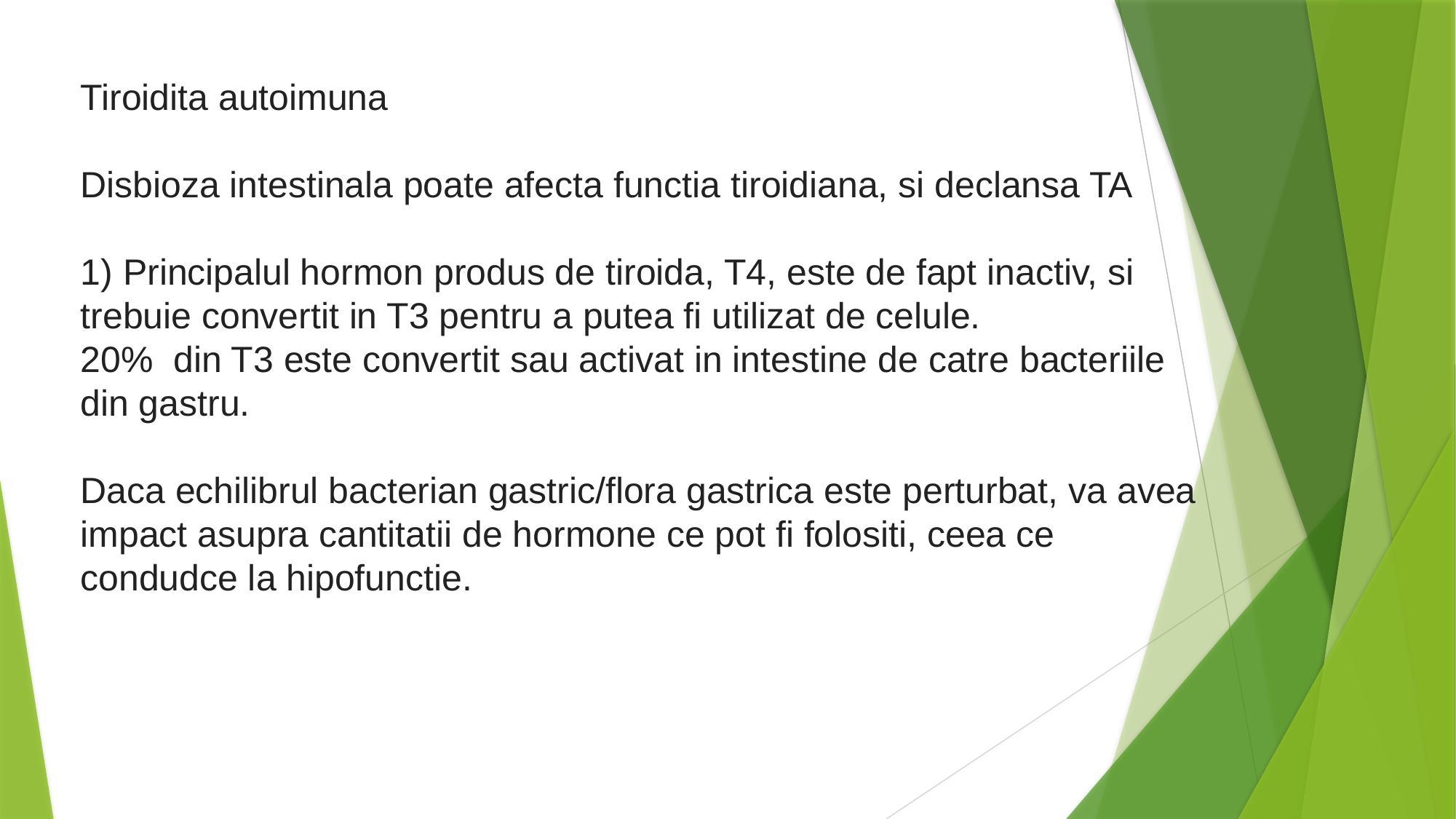

Tiroidita autoimuna

Disbioza intestinala poate afecta functia tiroidiana, si declansa TA

1) Principalul hormon produs de tiroida, T4, este de fapt inactiv, si trebuie convertit in T3 pentru a putea fi utilizat de celule.
20%  din T3 este convertit sau activat in intestine de catre bacteriile din gastru.

Daca echilibrul bacterian gastric/flora gastrica este perturbat, va avea impact asupra cantitatii de hormone ce pot fi folositi, ceea ce condudce la hipofunctie.